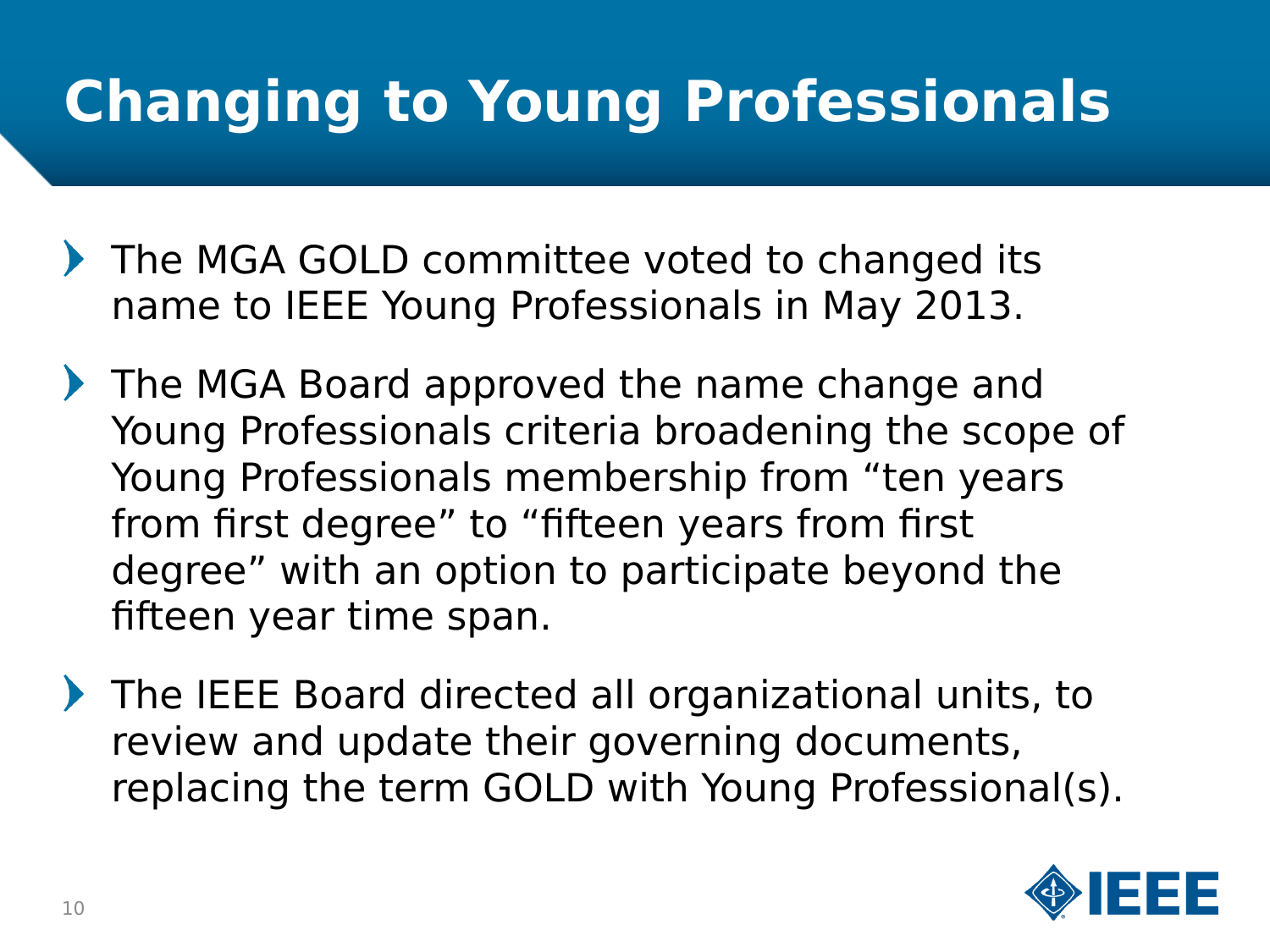

# Changing to Young Professionals
The MGA GOLD committee voted to changed its name to IEEE Young Professionals in May 2013.
The MGA Board approved the name change and Young Professionals criteria broadening the scope of Young Professionals membership from “ten years from first degree” to “fifteen years from first degree” with an option to participate beyond the fifteen year time span.
The IEEE Board directed all organizational units, to review and update their governing documents, replacing the term GOLD with Young Professional(s).

10